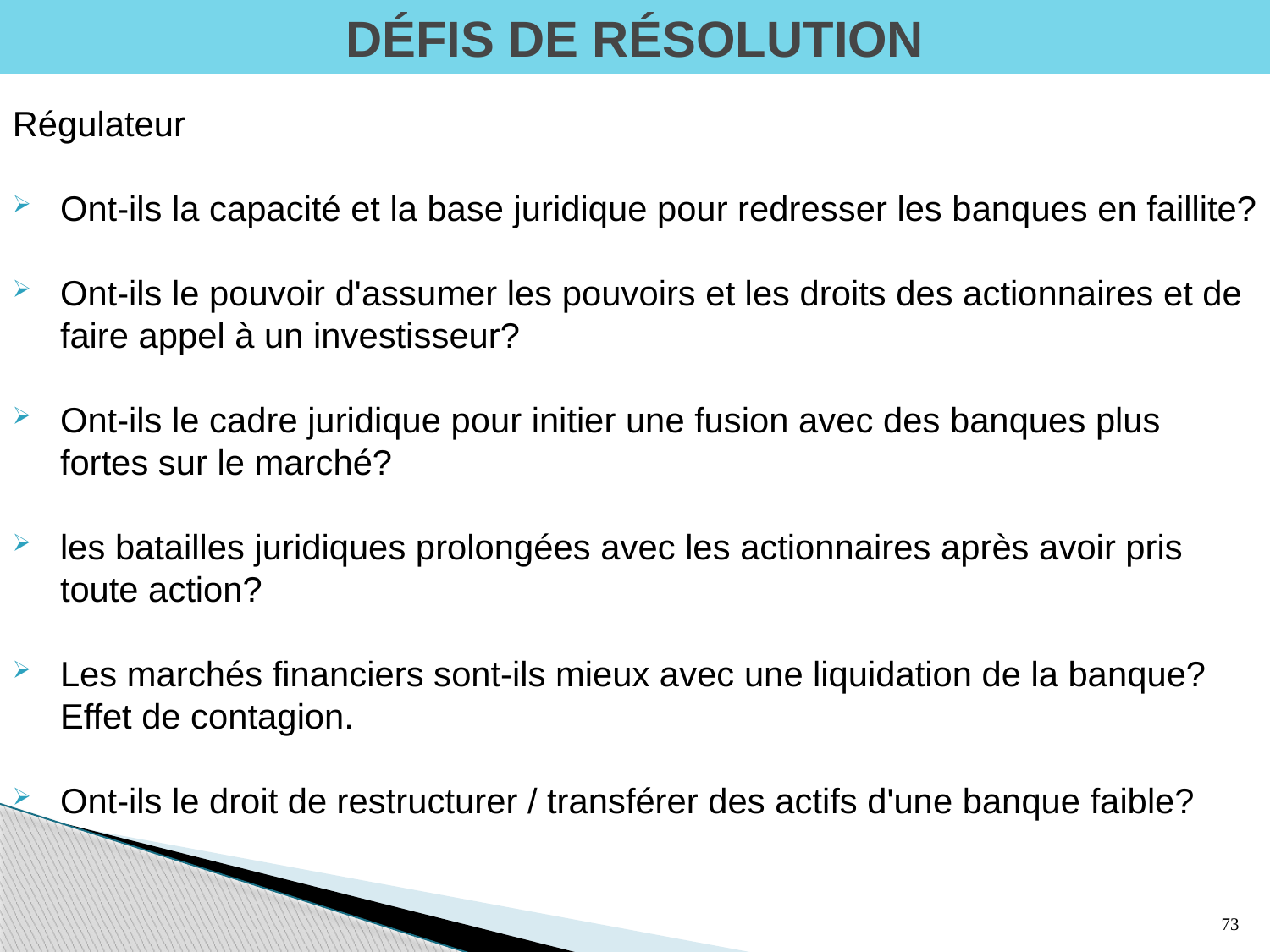

# DÉFIS DE RÉSOLUTION
Régulateur
Ont-ils la capacité et la base juridique pour redresser les banques en faillite?
Ont-ils le pouvoir d'assumer les pouvoirs et les droits des actionnaires et de faire appel à un investisseur?
Ont-ils le cadre juridique pour initier une fusion avec des banques plus fortes sur le marché?
les batailles juridiques prolongées avec les actionnaires après avoir pris toute action?
Les marchés financiers sont-ils mieux avec une liquidation de la banque? Effet de contagion.
Ont-ils le droit de restructurer / transférer des actifs d'une banque faible?
73